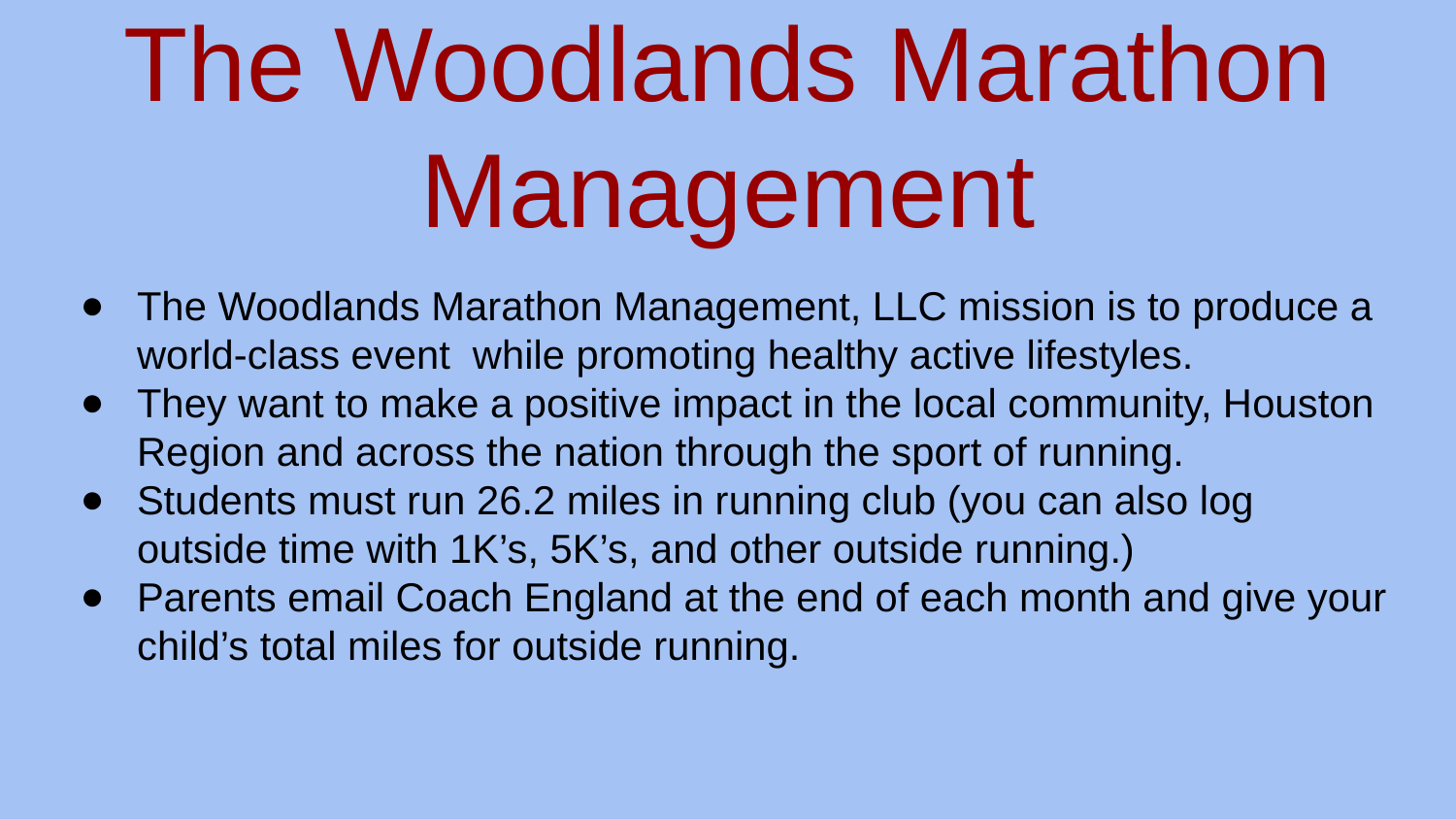

# The Woodlands Marathon Management
The Woodlands Marathon Management, LLC mission is to produce a world-class event  while promoting healthy active lifestyles.
They want to make a positive impact in the local community, Houston Region and across the nation through the sport of running.
Students must run 26.2 miles in running club (you can also log outside time with 1K’s, 5K’s, and other outside running.)
Parents email Coach England at the end of each month and give your child’s total miles for outside running.